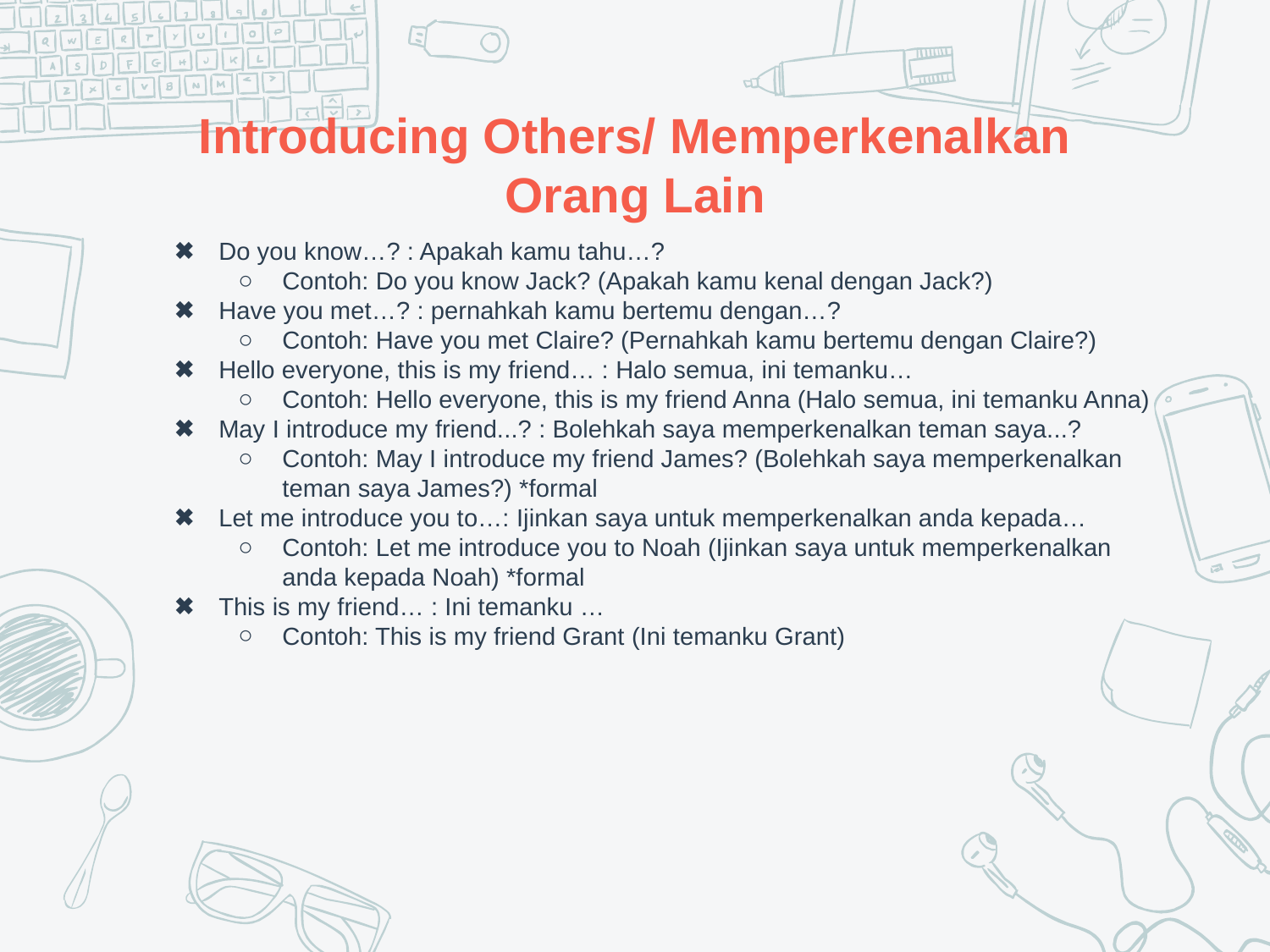

# Introducing Others/ Memperkenalkan Orang Lain
Do you know…? : Apakah kamu tahu…?
Contoh: Do you know Jack? (Apakah kamu kenal dengan Jack?)
Have you met…? : pernahkah kamu bertemu dengan…?
Contoh: Have you met Claire? (Pernahkah kamu bertemu dengan Claire?)
Hello everyone, this is my friend… : Halo semua, ini temanku…
Contoh: Hello everyone, this is my friend Anna (Halo semua, ini temanku Anna)
May I introduce my friend...? : Bolehkah saya memperkenalkan teman saya...?
Contoh: May I introduce my friend James? (Bolehkah saya memperkenalkan teman saya James?) *formal
Let me introduce you to…: Ijinkan saya untuk memperkenalkan anda kepada…
Contoh: Let me introduce you to Noah (Ijinkan saya untuk memperkenalkan anda kepada Noah) *formal
This is my friend… : Ini temanku …
Contoh: This is my friend Grant (Ini temanku Grant)